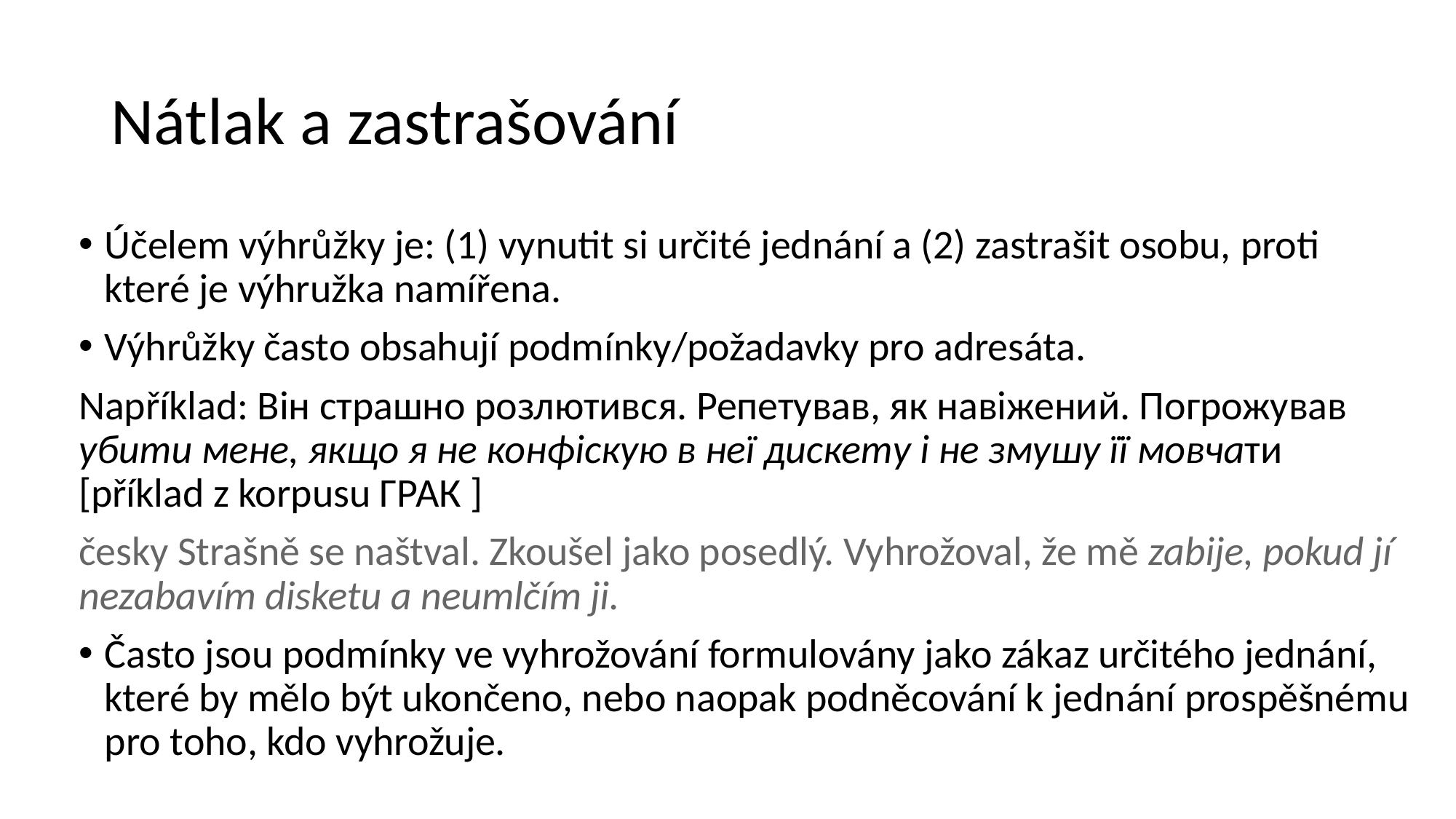

# Nátlak a zastrašování
Účelem výhrůžky je: (1) vynutit si určité jednání a (2) zastrašit osobu, proti které je výhružka namířena.
Výhrůžky často obsahují podmínky/požadavky pro adresáta.
Například: Він страшно розлютився. Репетував, як навіжений. Погрожував убити мене, якщо я не конфіскую в неї дискету і не змушу її мовчати [příklad z korpusu ГРАК ]
česky Strašně se naštval. Zkoušel jako posedlý. Vyhrožoval, že mě zabije, pokud jí nezabavím disketu a neumlčím ji.
Často jsou podmínky ve vyhrožování formulovány jako zákaz určitého jednání, které by mělo být ukončeno, nebo naopak podněcování k jednání prospěšnému pro toho, kdo vyhrožuje.